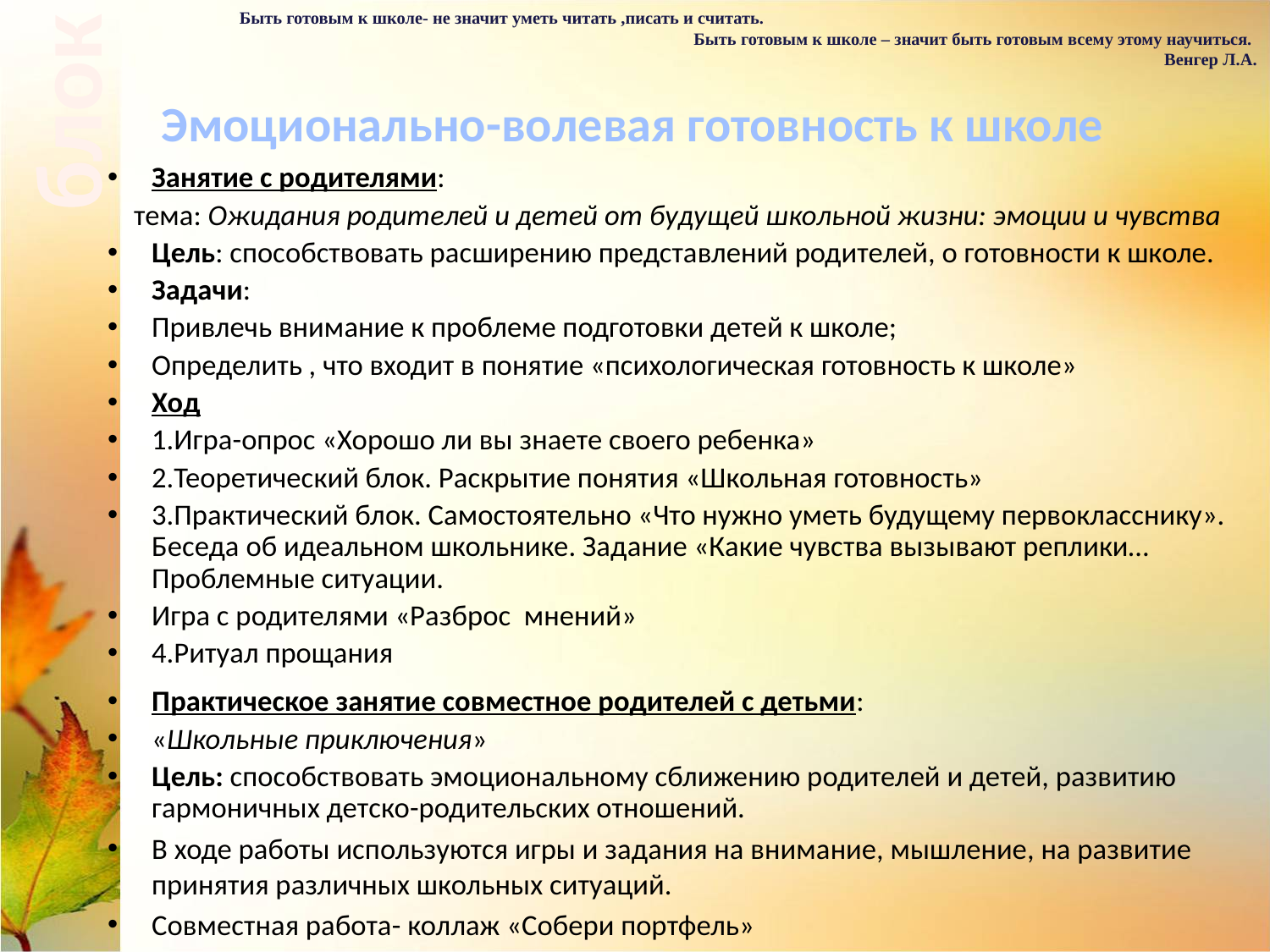

# Быть готовым к школе- не значит уметь читать ,писать и считать.                                                                                                                                                                               Быть готовым к школе – значит быть готовым всему этому научиться. Венгер Л.А.
блок
Эмоционально-волевая готовность к школе
Занятие с родителями:
    тема: Ожидания родителей и детей от будущей школьной жизни: эмоции и чувства
Цель: способствовать расширению представлений родителей, о готовности к школе.
Задачи:
Привлечь внимание к проблеме подготовки детей к школе;
Определить , что входит в понятие «психологическая готовность к школе»
Ход
1.Игра-опрос «Хорошо ли вы знаете своего ребенка»
2.Теоретический блок. Раскрытие понятия «Школьная готовность»
3.Практический блок. Самостоятельно «Что нужно уметь будущему первокласснику». Беседа об идеальном школьнике. Задание «Какие чувства вызывают реплики…Проблемные ситуации.
Игра с родителями «Разброс  мнений»
4.Ритуал прощания

Практическое занятие совместное родителей с детьми:
«Школьные приключения»
Цель: способствовать эмоциональному сближению родителей и детей, развитию гармоничных детско-родительских отношений.
В ходе работы используются игры и задания на внимание, мышление, на развитие принятия различных школьных ситуаций.
Совместная работа- коллаж «Собери портфель»